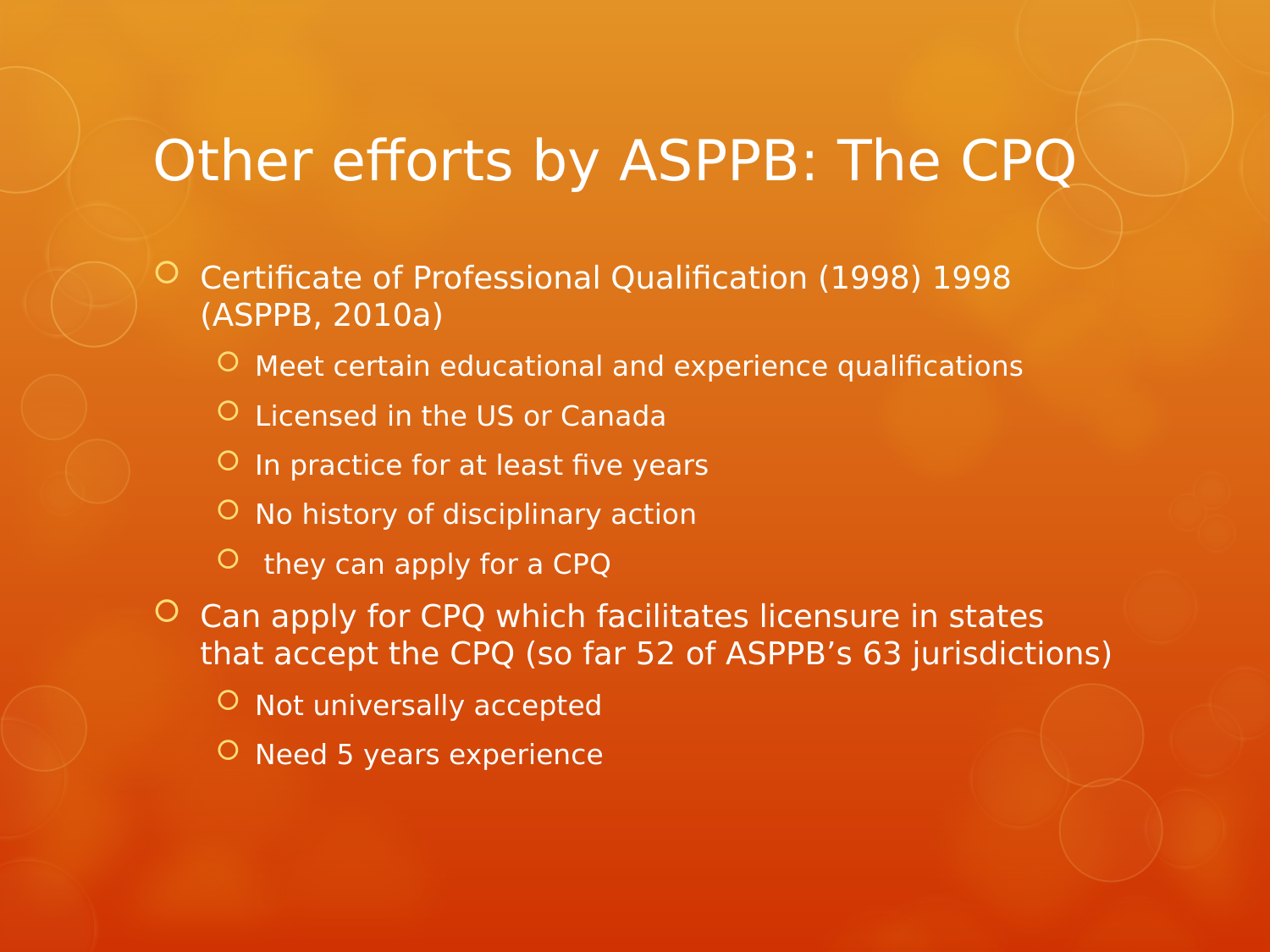

# Other efforts by ASPPB: The CPQ
Certificate of Professional Qualification (1998) 1998 (ASPPB, 2010a)
Meet certain educational and experience qualifications
Licensed in the US or Canada
In practice for at least five years
No history of disciplinary action
 they can apply for a CPQ
Can apply for CPQ which facilitates licensure in states that accept the CPQ (so far 52 of ASPPB’s 63 jurisdictions)
Not universally accepted
Need 5 years experience